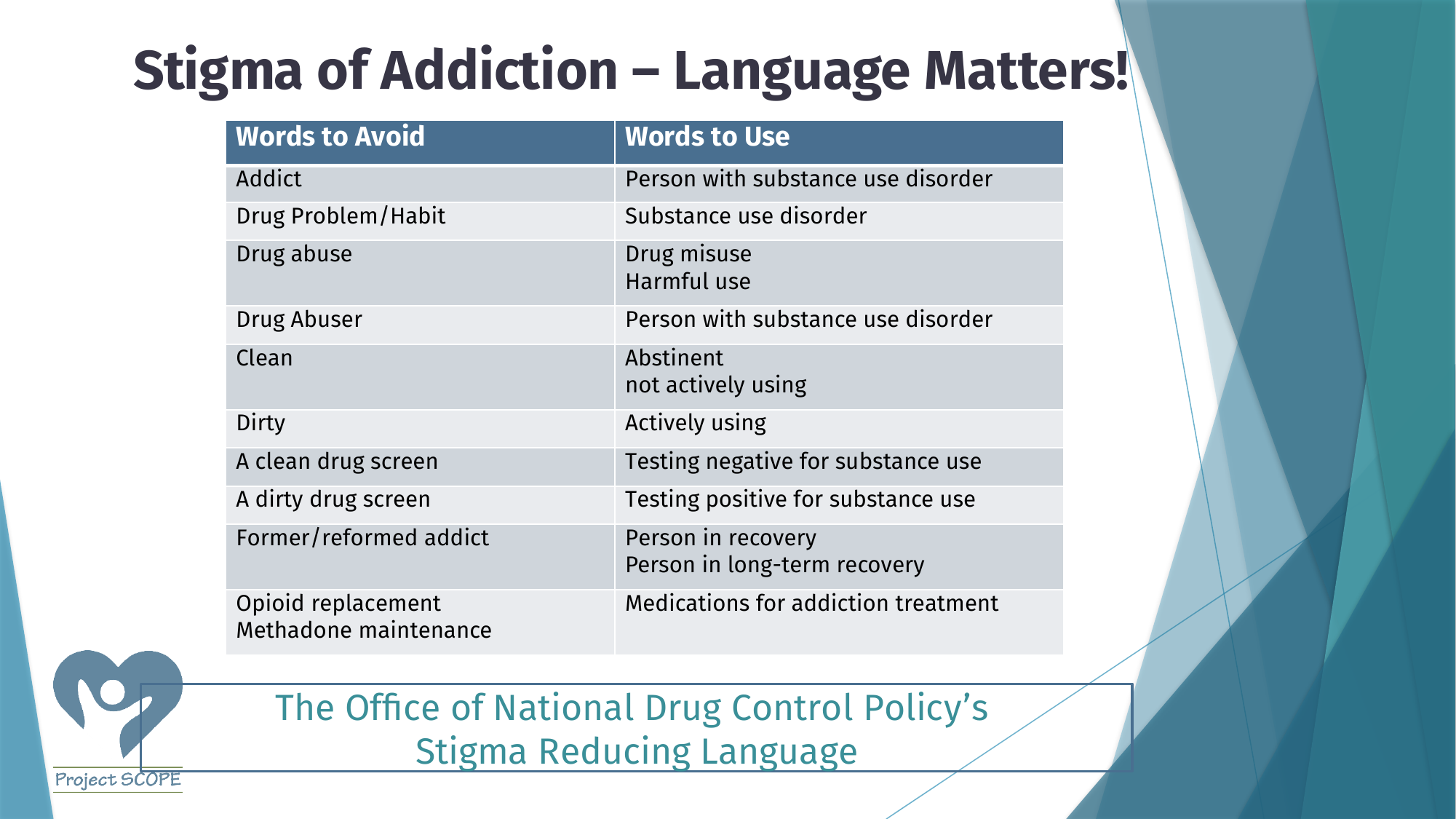

# Stigma of Addiction – Language Matters!
| Words to Avoid | Words to Use |
| --- | --- |
| Addict | Person with substance use disorder |
| Drug Problem/Habit | Substance use disorder |
| Drug abuse | Drug misuse Harmful use |
| Drug Abuser | Person with substance use disorder |
| Clean | Abstinent not actively using |
| Dirty | Actively using |
| A clean drug screen | Testing negative for substance use |
| A dirty drug screen | Testing positive for substance use |
| Former/reformed addict | Person in recovery Person in long-term recovery |
| Opioid replacement Methadone maintenance | Medications for addiction treatment |
The Office of National Drug Control Policy’s
Stigma Reducing Language
12